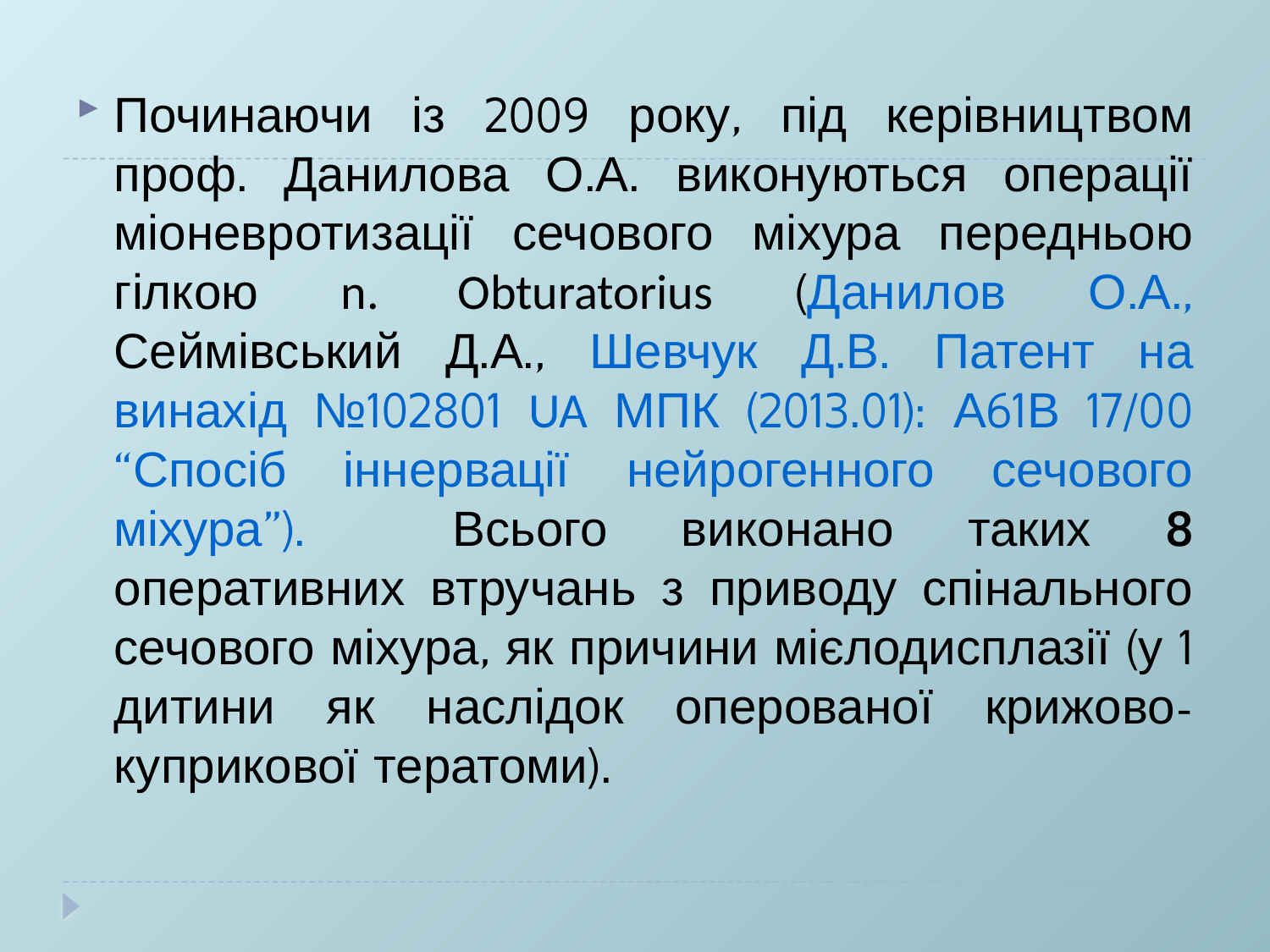

Починаючи із 2009 року, під керівництвом проф. Данилова О.А. виконуються операції міоневротизації сечового міхура передньою гілкою n. Obturatorius (Данилов О.А., Сеймівський Д.А., Шевчук Д.В. Патент на винахід №102801 UA МПК (2013.01): А61В 17/00 “Спосіб іннервації нейрогенного сечового міхура”).  Всього виконано таких 8 оперативних втручань з приводу спінального сечового міхура, як причини мієлодисплазії (у 1 дитини як наслідок оперованої крижово-куприкової тератоми).